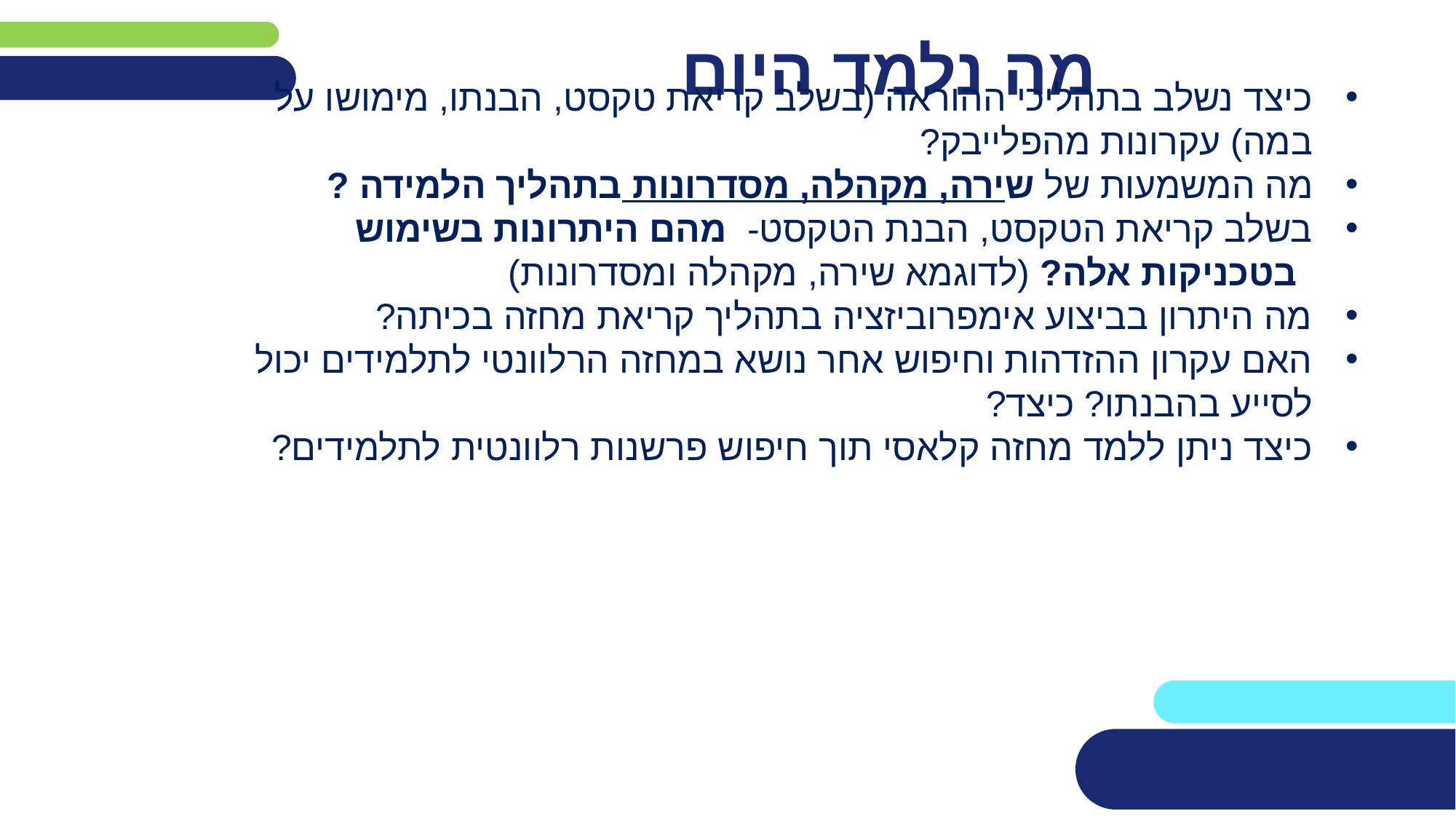

כיצד נשלב בתהליכי ההוראה (בשלב קריאת טקסט, הבנתו, מימושו על במה) עקרונות מהפלייבק?
מה המשמעות של שירה, מקהלה, מסדרונות בתהליך הלמידה ?
בשלב קריאת הטקסט, הבנת הטקסט-  מהם היתרונות בשימוש
      בטכניקות אלה? (לדוגמא שירה, מקהלה ומסדרונות)
מה היתרון בביצוע אימפרוביזציה בתהליך קריאת מחזה בכיתה?
האם עקרון ההזדהות וחיפוש אחר נושא במחזה הרלוונטי לתלמידים יכול לסייע בהבנתו? כיצד?
כיצד ניתן ללמד מחזה קלאסי תוך חיפוש פרשנות רלוונטית לתלמידים?

# מה נלמד היום